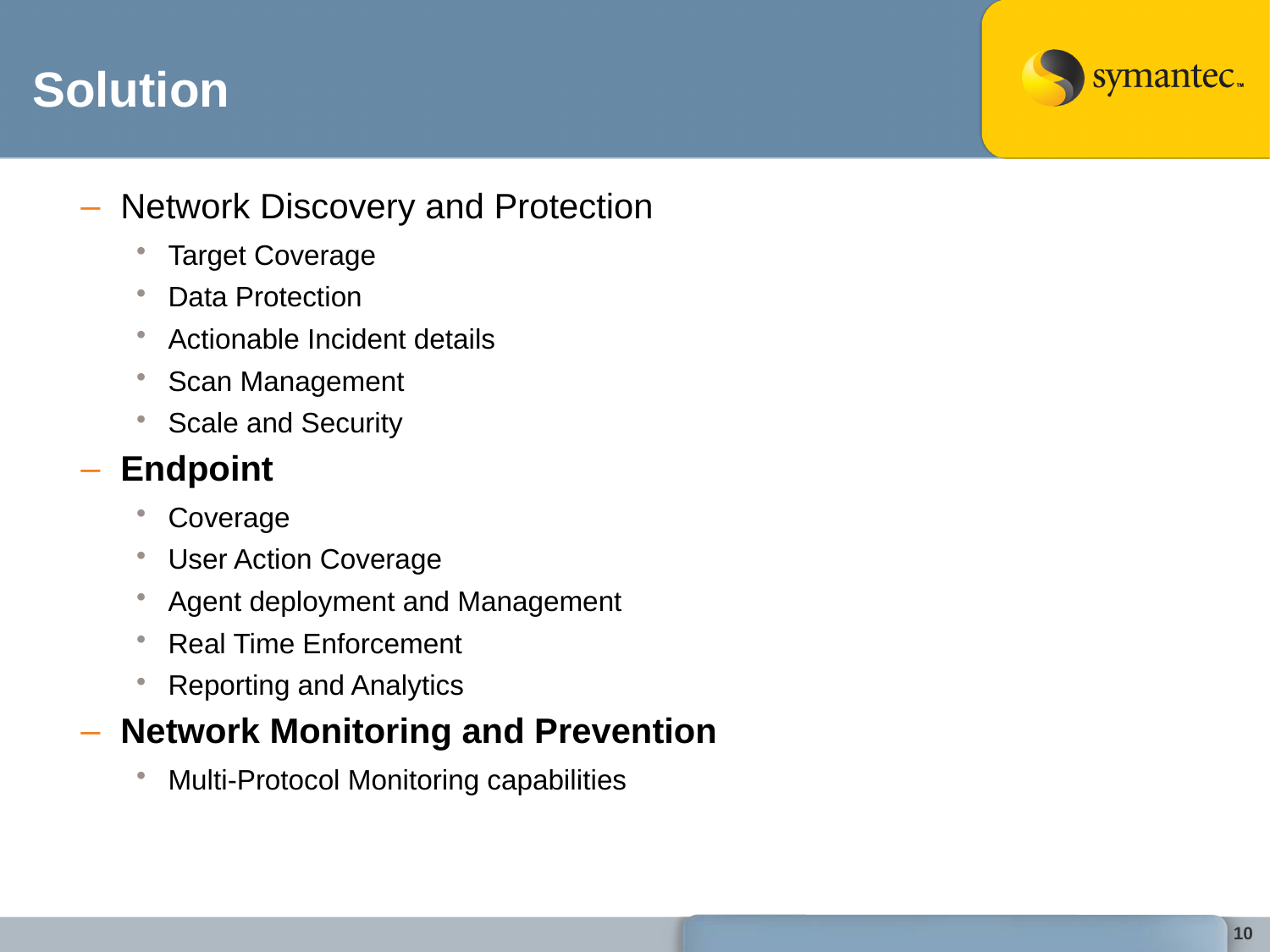

# Solution
Network Discovery and Protection
Target Coverage
Data Protection
Actionable Incident details
Scan Management
Scale and Security
Endpoint
Coverage
User Action Coverage
Agent deployment and Management
Real Time Enforcement
Reporting and Analytics
Network Monitoring and Prevention
Multi-Protocol Monitoring capabilities

10